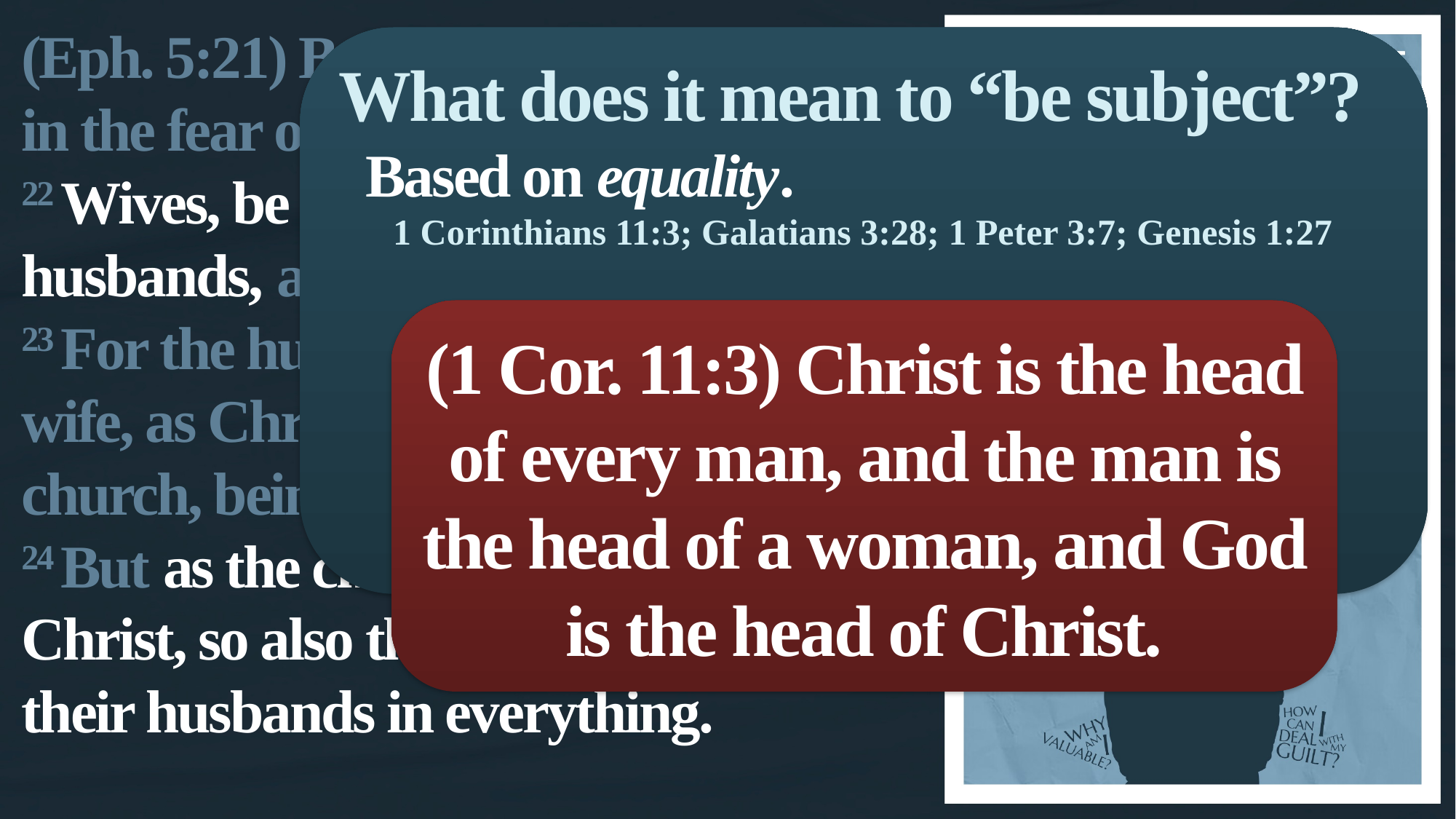

(Eph. 5:21) Be subject to one another in the fear of Christ.
22 Wives, be subject to your own husbands, as to the Lord.
23 For the husband is the head of the wife, as Christ also is the head of the church, being the Savior of the body.
24 But as the church is subject to Christ, so also the wives ought to be to their husbands in everything.
What does it mean to “be subject”?
Based on equality.
1 Corinthians 11:3; Galatians 3:28; 1 Peter 3:7; Genesis 1:27

(1 Cor. 11:3) Christ is the head of every man, and the man is the head of a woman, and God is the head of Christ.